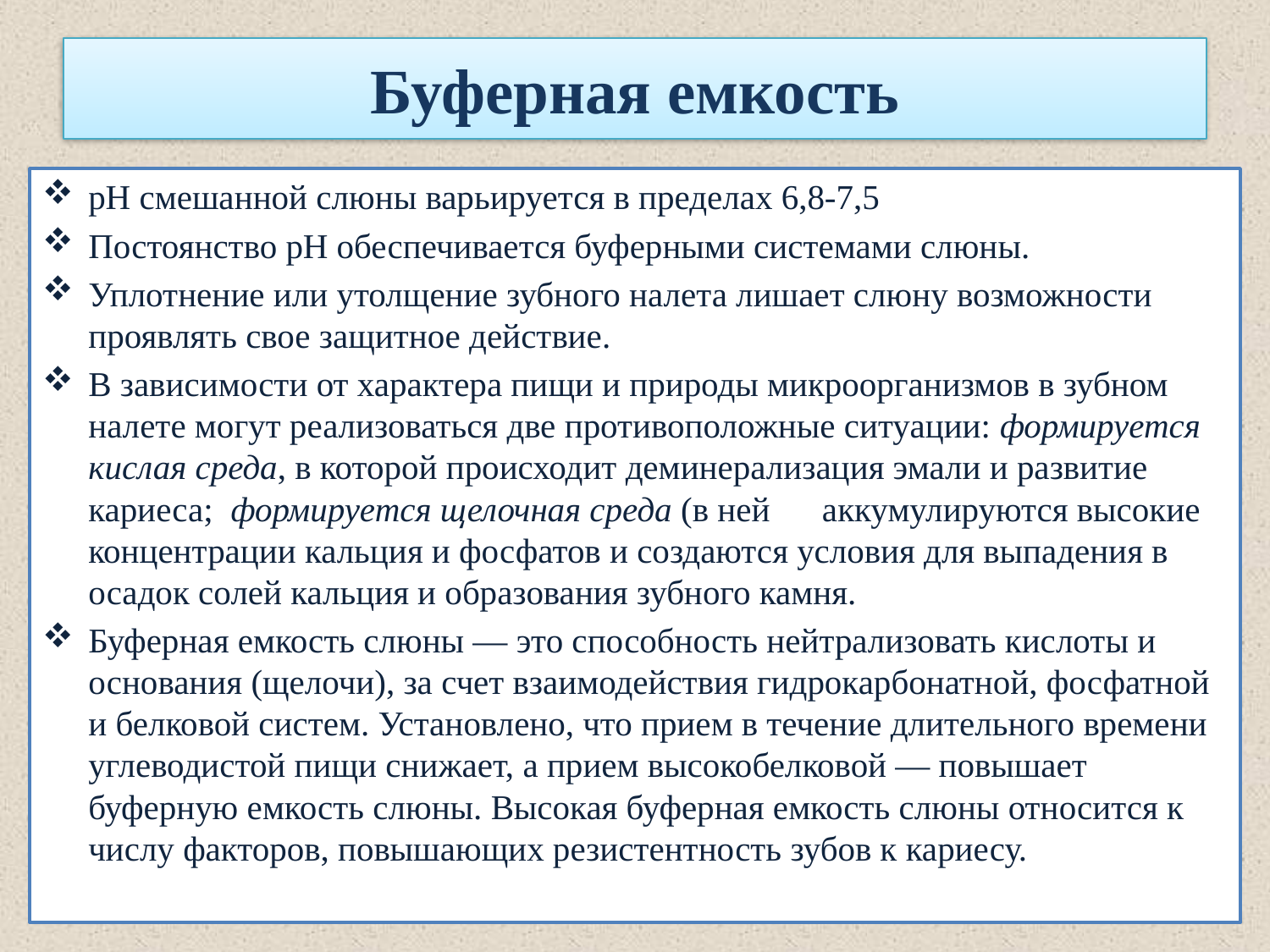

# Буферная емкость
рН смешанной слюны варьируется в пределах 6,8-7,5
Постоянство рН обеспечивается буферными системами слюны.
Уплотнение или утолщение зубного налета лишает слюну возможности проявлять свое защитное действие.
В зависимости от характера пищи и природы микроорганизмов в зубном налете могут реализоваться две противоположные ситуации: формируется кислая среда, в которой происходит деминерализация эмали и развитие кариеса;  формируется щелочная среда (в ней      аккумулируются высокие концентрации кальция и фосфатов и создаются условия для выпадения в осадок солей кальция и образования зубного камня.
Буферная емкость слюны — это способность нейтрализовать кислоты и основания (щелочи), за счет взаимодействия гидрокарбонатной, фосфатной и белковой систем. Установлено, что прием в течение длительного времени углеводистой пищи снижает, а прием высокобелковой — повышает буферную емкость слюны. Высокая буферная емкость слюны относится к числу факторов, повышающих резистентность зубов к кариесу.